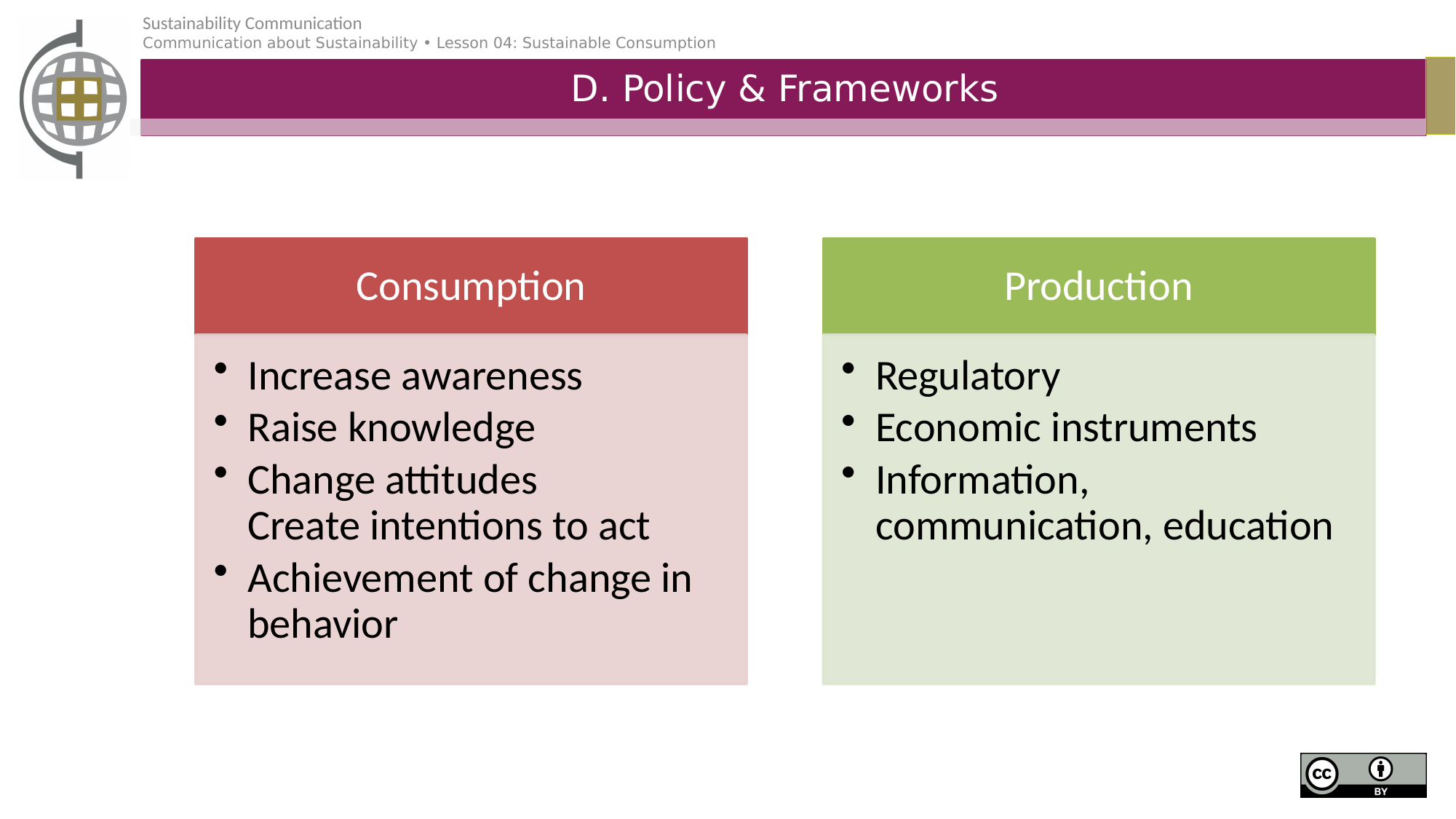

# D. Policy & Frameworks
Consumption
Increase awareness
Raise knowledge
Change attitudes
Create intentions to act
Achievement of change in behavior
Production
Regulatory
Economic instruments
Information, communication, education